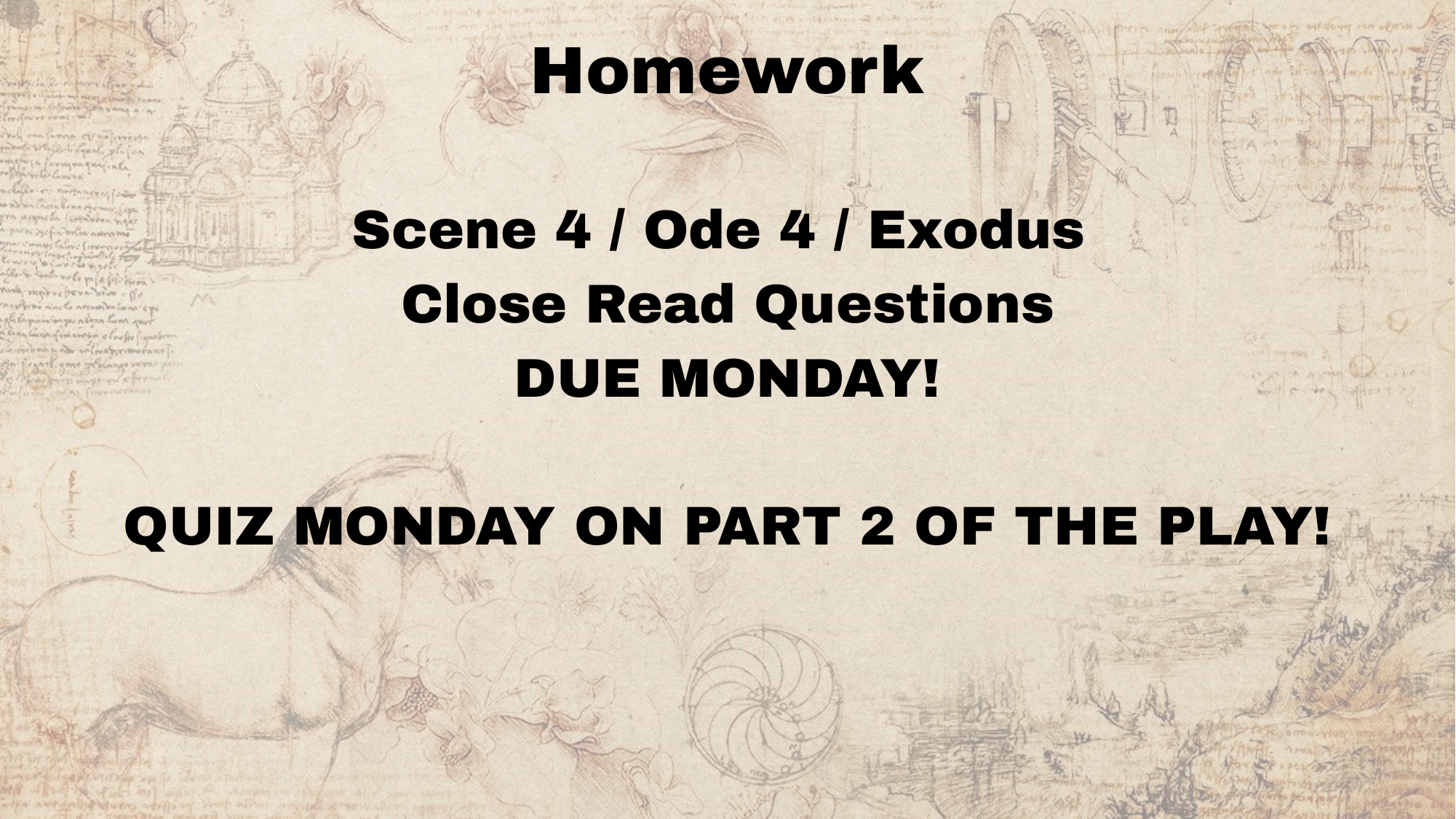

# Homework

Scene 4 / Ode 4 / Exodus
Close Read Questions
DUE MONDAY!

QUIZ MONDAY ON PART 2 OF THE PLAY!